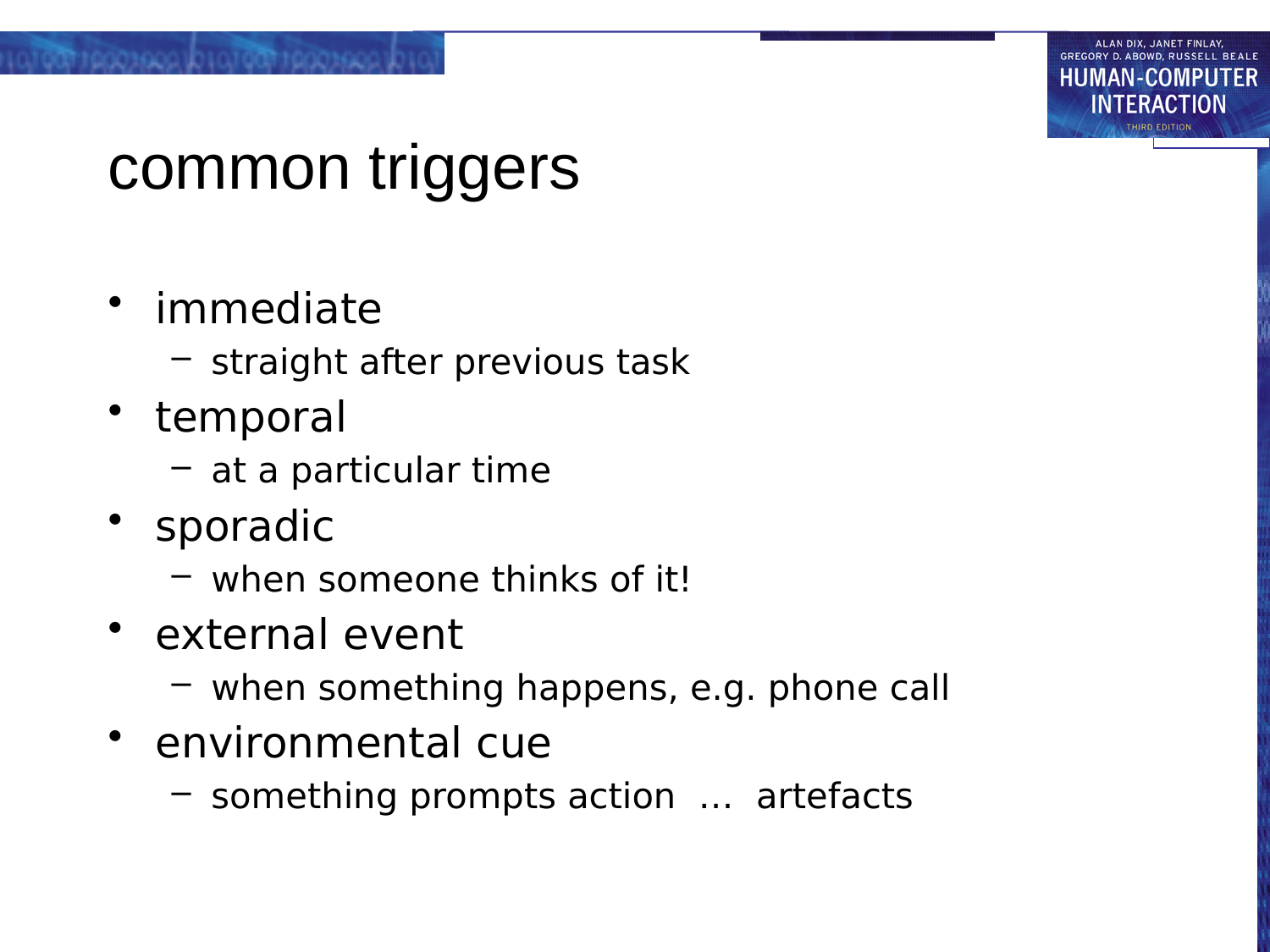

# common triggers
immediate
straight after previous task
temporal
at a particular time
sporadic
when someone thinks of it!
external event
when something happens, e.g. phone call
environmental cue
something prompts action  …  artefacts